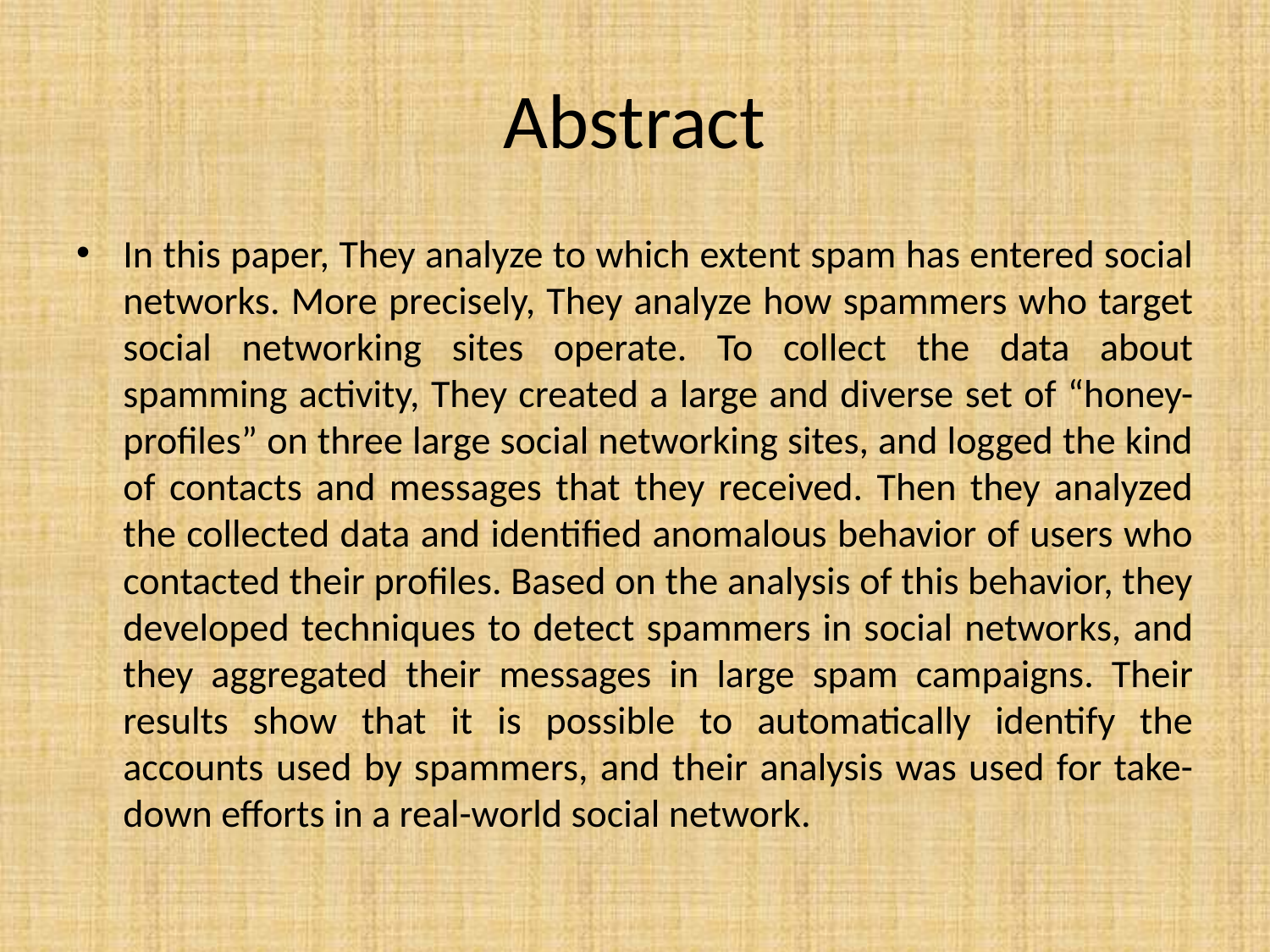

# Abstract
In this paper, They analyze to which extent spam has entered social networks. More precisely, They analyze how spammers who target social networking sites operate. To collect the data about spamming activity, They created a large and diverse set of “honey-profiles” on three large social networking sites, and logged the kind of contacts and messages that they received. Then they analyzed the collected data and identified anomalous behavior of users who contacted their profiles. Based on the analysis of this behavior, they developed techniques to detect spammers in social networks, and they aggregated their messages in large spam campaigns. Their results show that it is possible to automatically identify the accounts used by spammers, and their analysis was used for take-down efforts in a real-world social network.